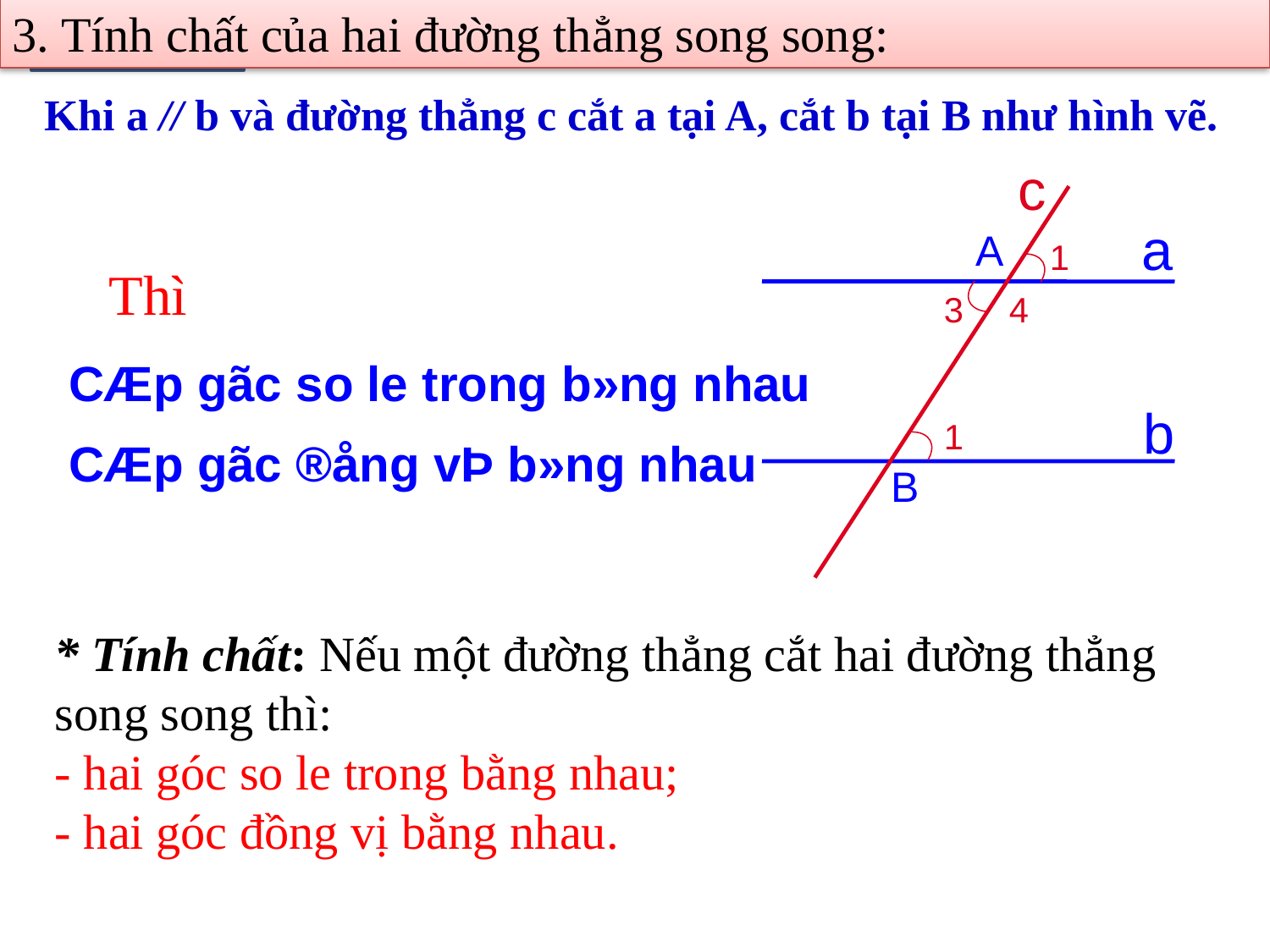

3. Tính chất của hai đường thẳng song song:
Tóm lại:
Khi a // b và đường thẳng c cắt a tại A, cắt b tại B như hình vẽ.
c

A
B
a

b

1

3
1

4
Thì
 CÆp gãc so le trong b»ng nhau
 CÆp gãc ®ång vÞ b»ng nhau
* Tính chất: Nếu một đường thẳng cắt hai đường thẳng song song thì:
- hai góc so le trong bằng nhau;
- hai góc đồng vị bằng nhau.